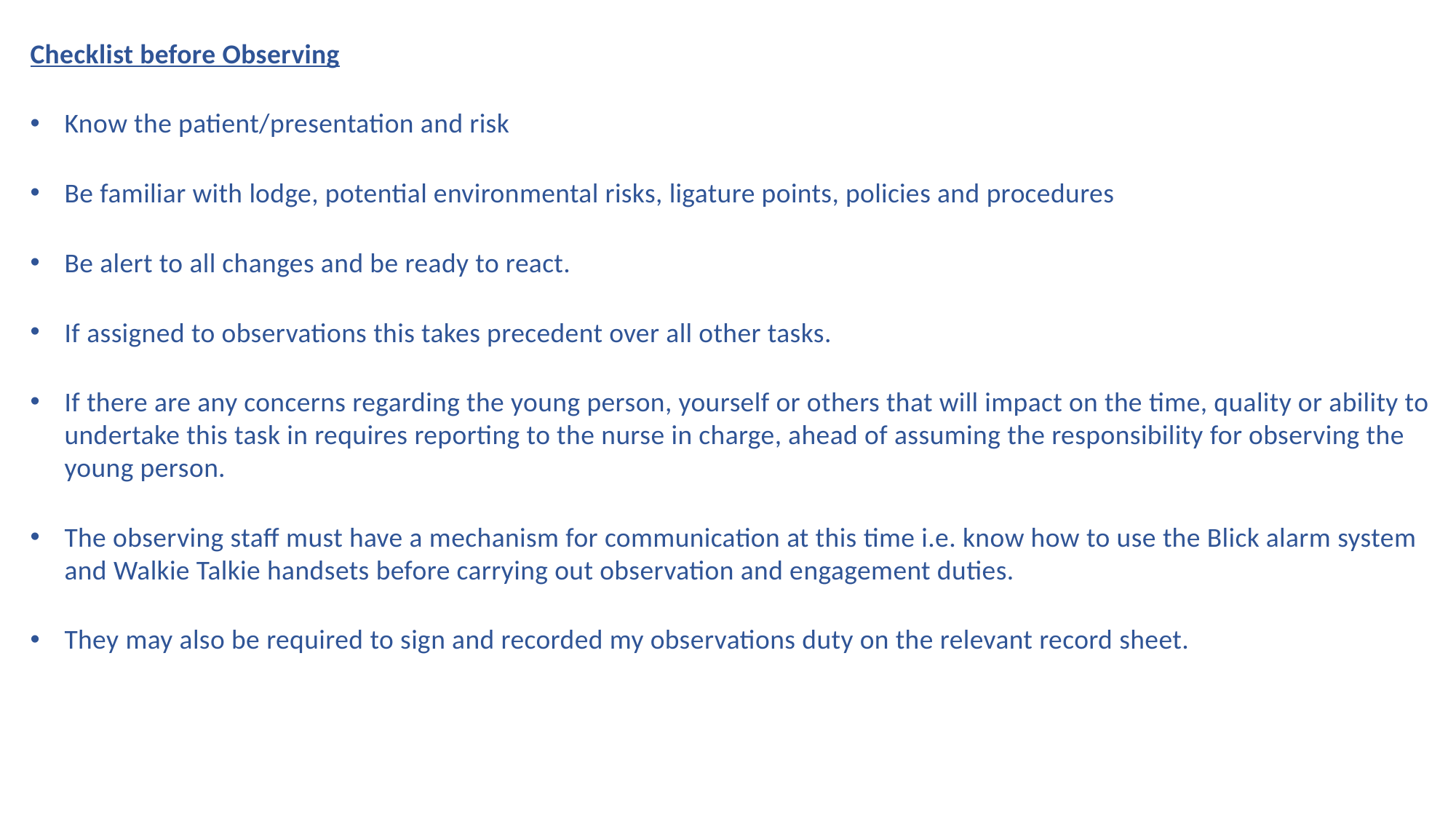

Checklist before Observing

Know the patient/presentation and risk

Be familiar with lodge, potential environmental risks, ligature points, policies and procedures

Be alert to all changes and be ready to react.

If assigned to observations this takes precedent over all other tasks.

If there are any concerns regarding the young person, yourself or others that will impact on the time, quality or ability to undertake this task in requires reporting to the nurse in charge, ahead of assuming the responsibility for observing the young person.

The observing staff must have a mechanism for communication at this time i.e. know how to use the Blick alarm system and Walkie Talkie handsets before carrying out observation and engagement duties.

They may also be required to sign and recorded my observations duty on the relevant record sheet.